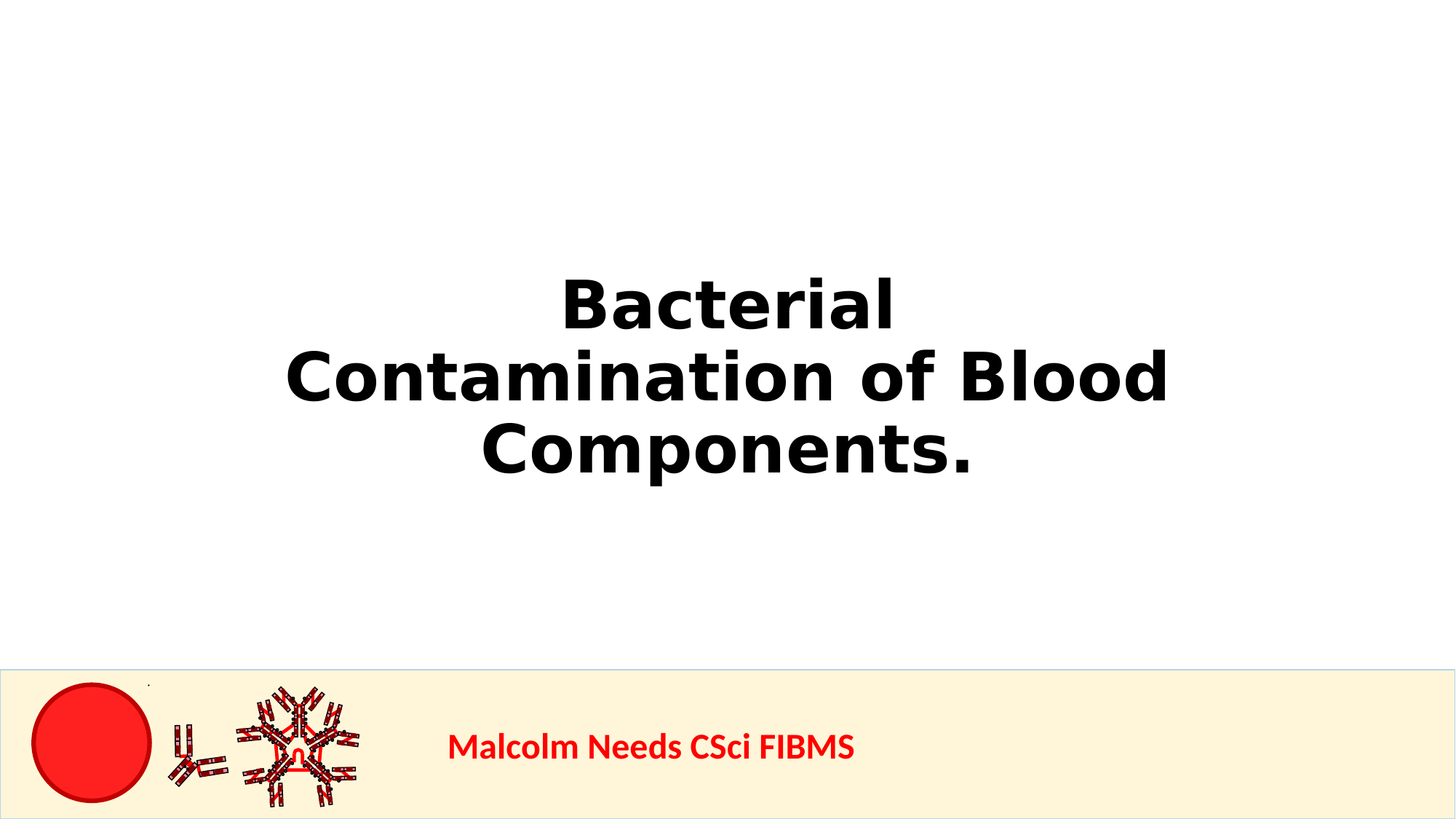

Bacterial Contamination of Blood Components.
				Malcolm Needs CSci FIBMS